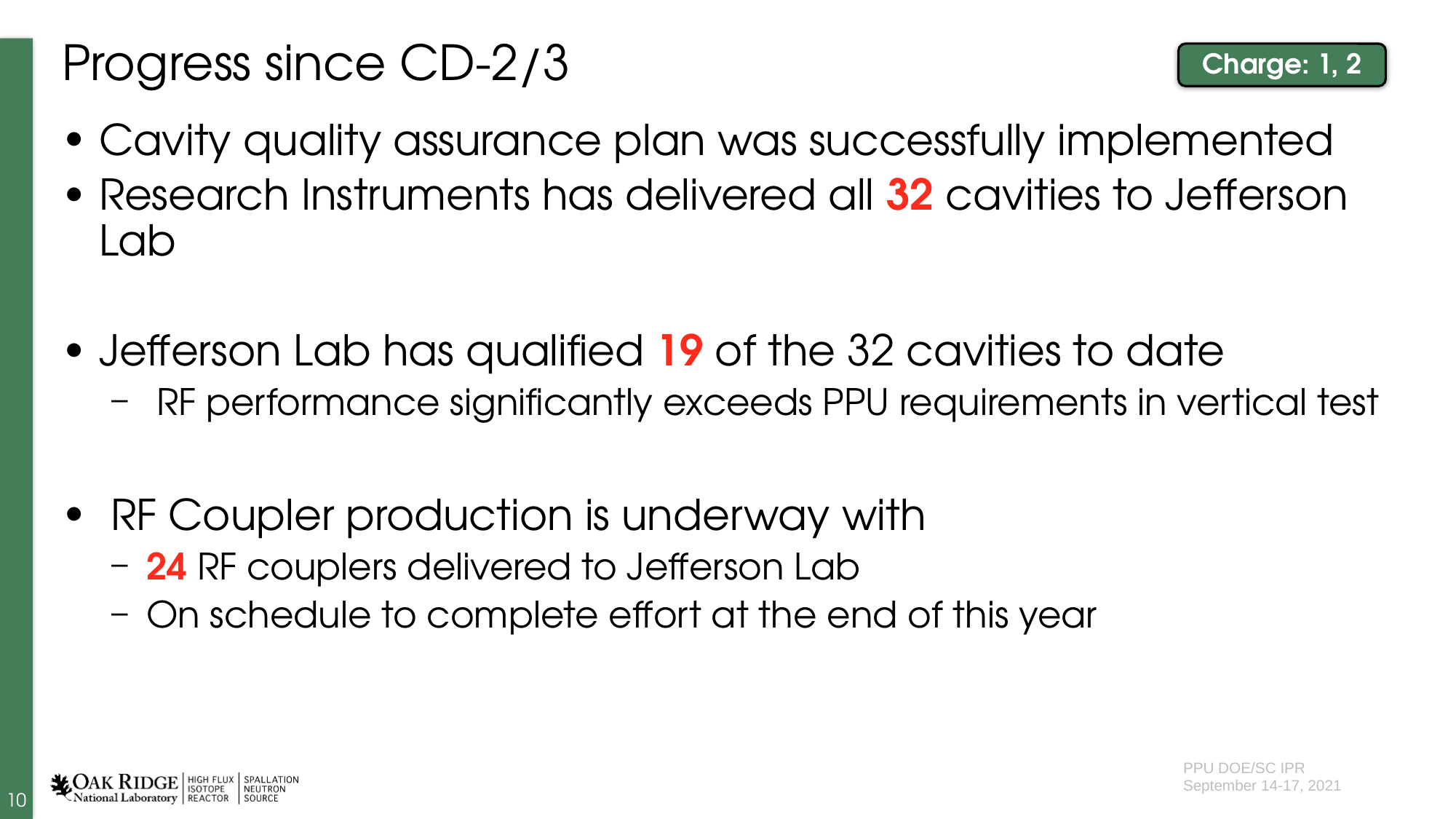

# Progress since CD-2/3
Charge: 1, 2
Cavity quality assurance plan was successfully implemented
Research Instruments has delivered all 32 cavities to Jefferson Lab

Jefferson Lab has qualified 19 of the 32 cavities to date
 RF performance significantly exceeds PPU requirements in vertical test

 RF Coupler production is underway with
24 RF couplers delivered to Jefferson Lab
On schedule to complete effort at the end of this year